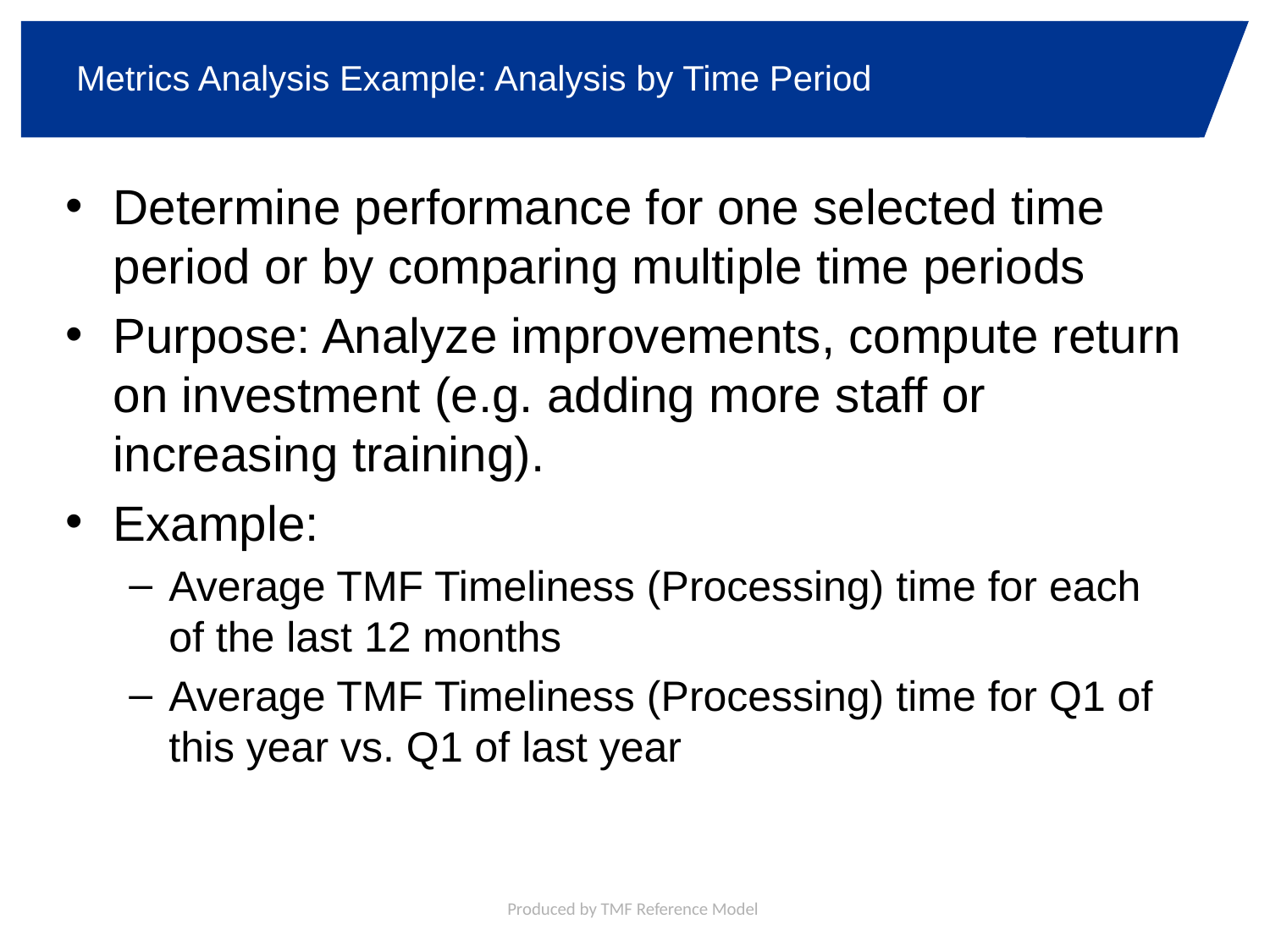

# Metrics Analysis Example: Analysis by Time Period
Determine performance for one selected time period or by comparing multiple time periods
Purpose: Analyze improvements, compute return on investment (e.g. adding more staff or increasing training).
Example:
Average TMF Timeliness (Processing) time for each of the last 12 months
Average TMF Timeliness (Processing) time for Q1 of this year vs. Q1 of last year

Produced by TMF Reference Model